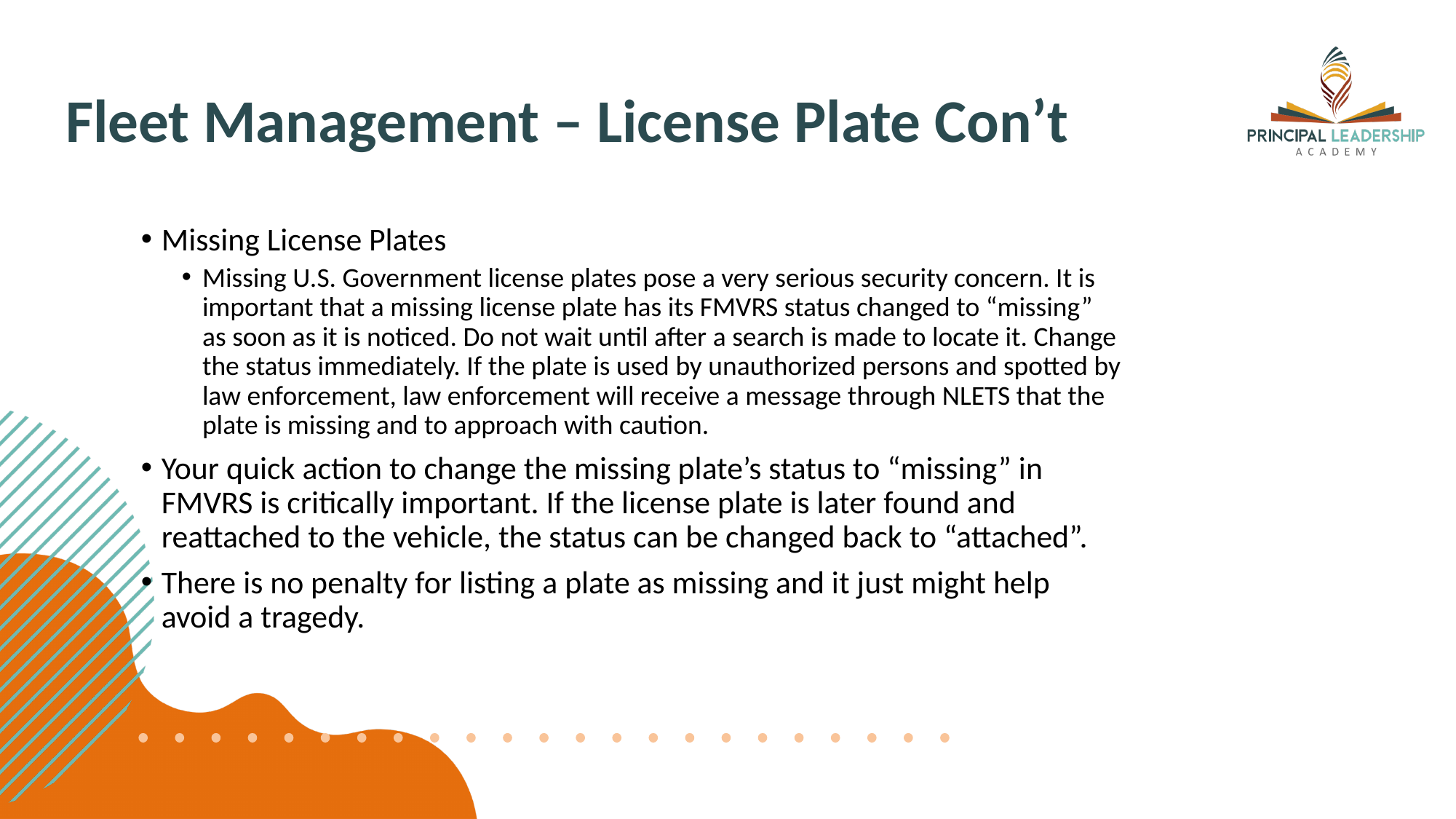

Fleet Management – License Plate Con’t
Missing License Plates
Missing U.S. Government license plates pose a very serious security concern. It is important that a missing license plate has its FMVRS status changed to “missing” as soon as it is noticed. Do not wait until after a search is made to locate it. Change the status immediately. If the plate is used by unauthorized persons and spotted by law enforcement, law enforcement will receive a message through NLETS that the plate is missing and to approach with caution.
Your quick action to change the missing plate’s status to “missing” in FMVRS is critically important. If the license plate is later found and reattached to the vehicle, the status can be changed back to “attached”.
There is no penalty for listing a plate as missing and it just might help avoid a tragedy.